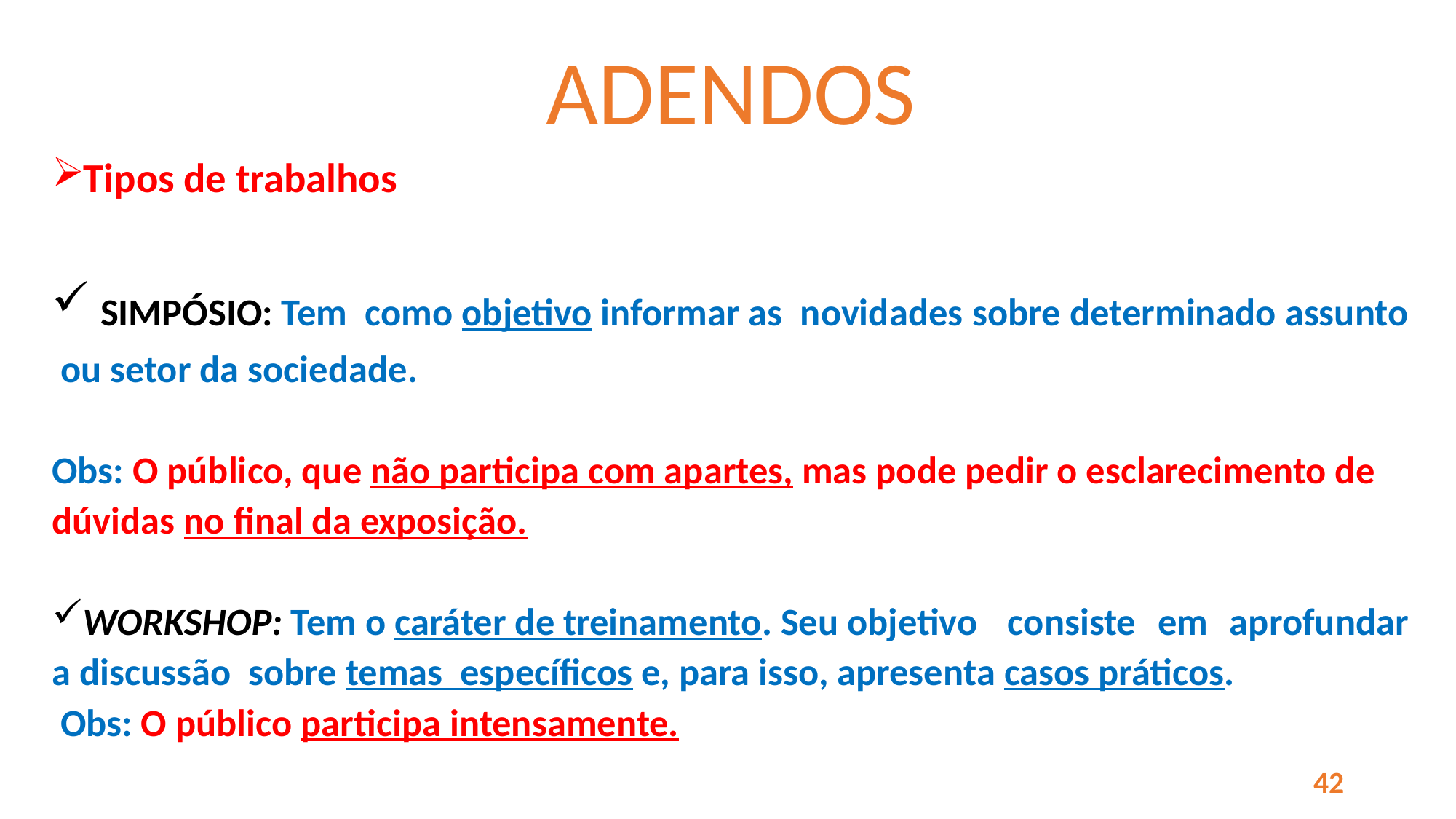

# ADENDOS
Tipos de trabalhos

 SIMPÓSIO: Tem  como objetivo informar as  novidades sobre determinado assunto  ou setor da sociedade.

Obs: O público, que não participa com apartes, mas pode pedir o esclarecimento de dúvidas no final da exposição.

WORKSHOP: Tem o caráter de treinamento. Seu objetivo  consiste em aprofundar a discussão  sobre temas  específicos e, para isso, apresenta casos práticos.
 Obs: O público participa intensamente.

42